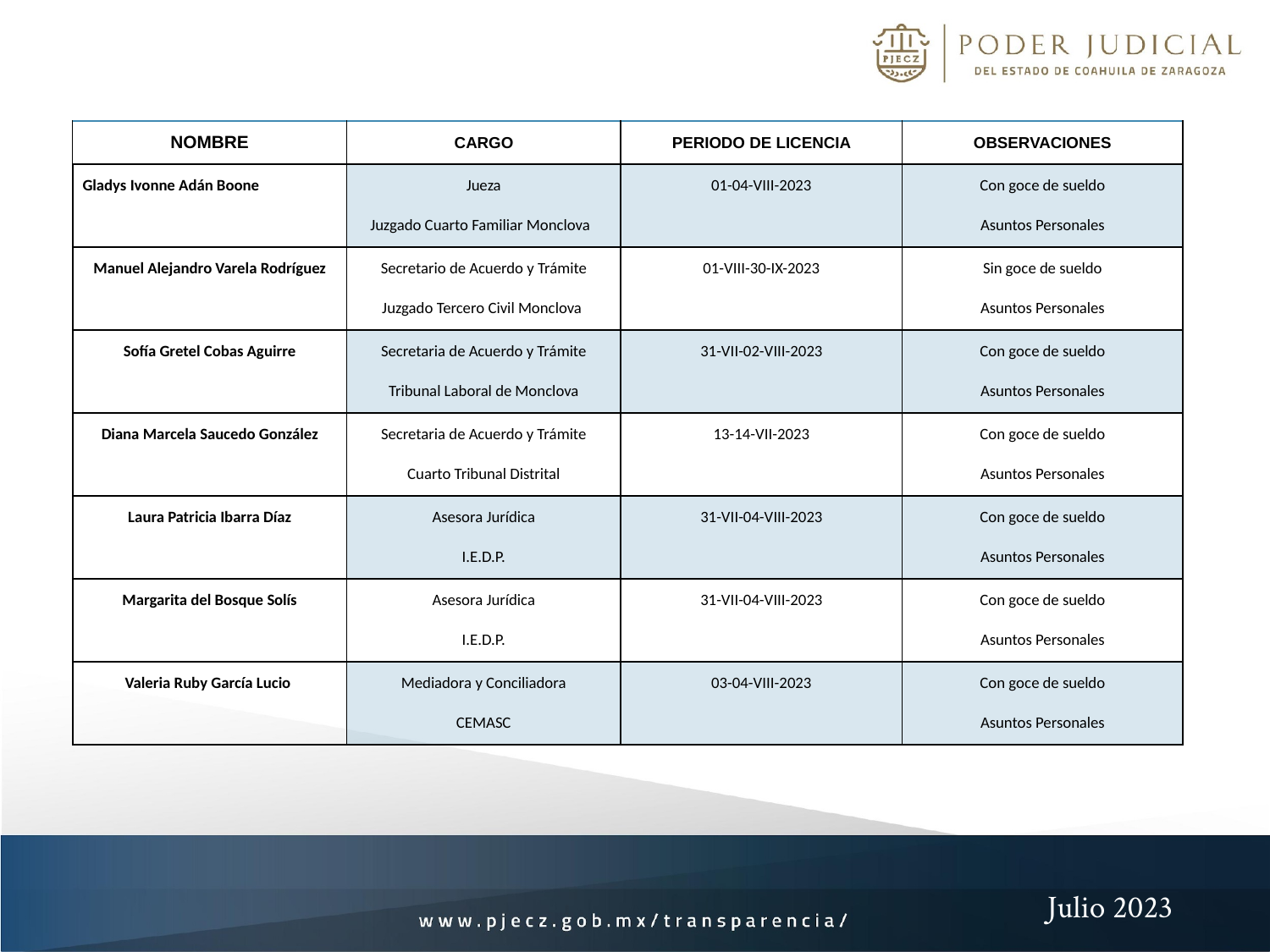

| NOMBRE | CARGO | PERIODO DE LICENCIA | OBSERVACIONES |
| --- | --- | --- | --- |
| Gladys Ivonne Adán Boone | Jueza Juzgado Cuarto Familiar Monclova | 01-04-VIII-2023 | Con goce de sueldo Asuntos Personales |
| Manuel Alejandro Varela Rodríguez | Secretario de Acuerdo y Trámite Juzgado Tercero Civil Monclova | 01-VIII-30-IX-2023 | Sin goce de sueldo Asuntos Personales |
| Sofía Gretel Cobas Aguirre | Secretaria de Acuerdo y Trámite Tribunal Laboral de Monclova | 31-VII-02-VIII-2023 | Con goce de sueldo Asuntos Personales |
| Diana Marcela Saucedo González | Secretaria de Acuerdo y Trámite Cuarto Tribunal Distrital | 13-14-VII-2023 | Con goce de sueldo Asuntos Personales |
| Laura Patricia Ibarra Díaz | Asesora Jurídica I.E.D.P. | 31-VII-04-VIII-2023 | Con goce de sueldo Asuntos Personales |
| Margarita del Bosque Solís | Asesora Jurídica I.E.D.P. | 31-VII-04-VIII-2023 | Con goce de sueldo Asuntos Personales |
| Valeria Ruby García Lucio | Mediadora y Conciliadora CEMASC | 03-04-VIII-2023 | Con goce de sueldo Asuntos Personales |
Julio 2023